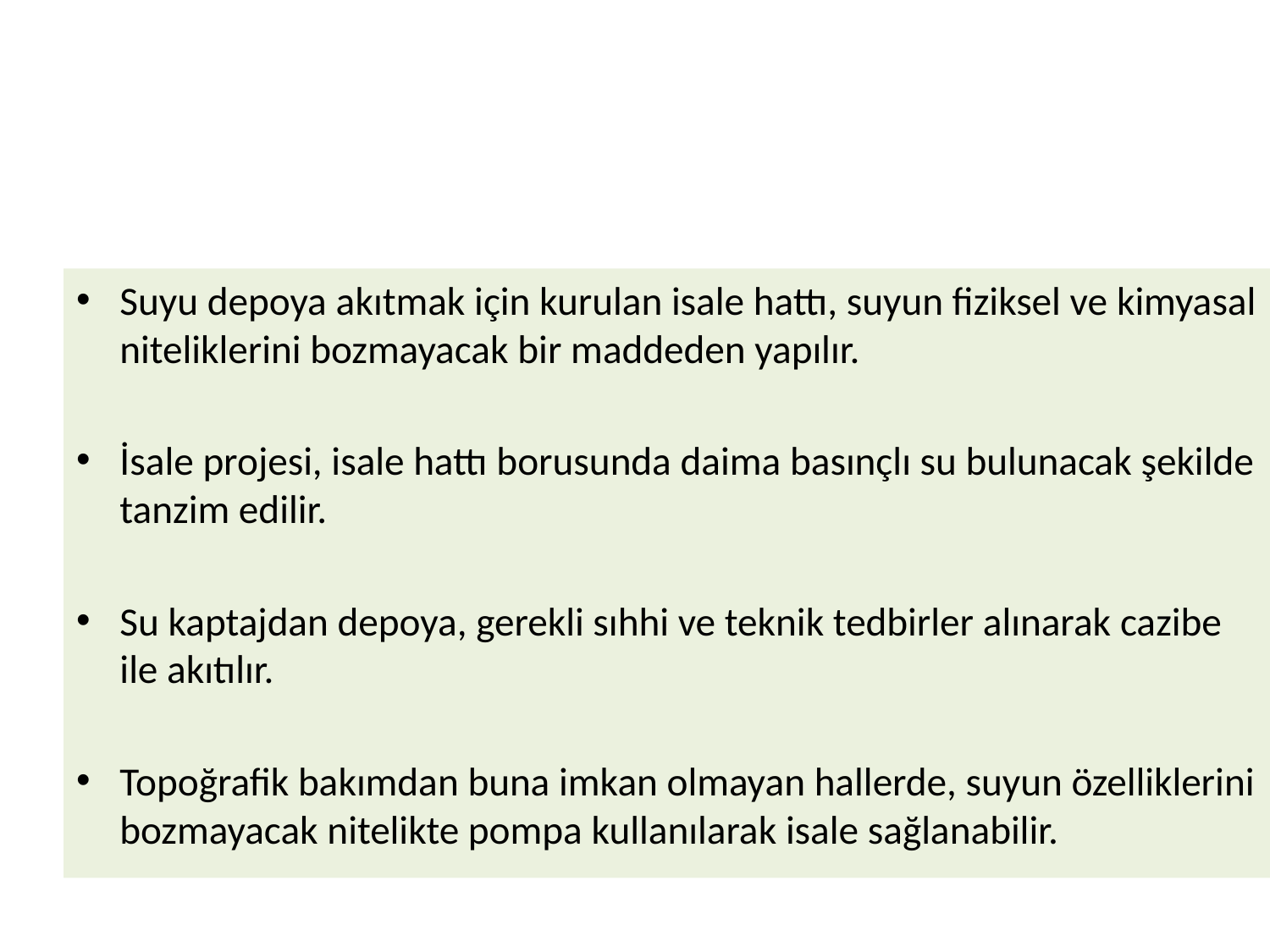

#
Suyu depoya akıtmak için kurulan isale hattı, suyun fiziksel ve kimyasal niteliklerini bozmayacak bir maddeden yapılır.

İsale projesi, isale hattı borusunda daima basınçlı su bulunacak şekilde tanzim edilir.

Su kaptajdan depoya, gerekli sıhhi ve teknik tedbirler alınarak cazibe ile akıtılır.

Topoğrafik bakımdan buna imkan olmayan hallerde, suyun özelliklerini bozmayacak nitelikte pompa kullanılarak isale sağlanabilir.